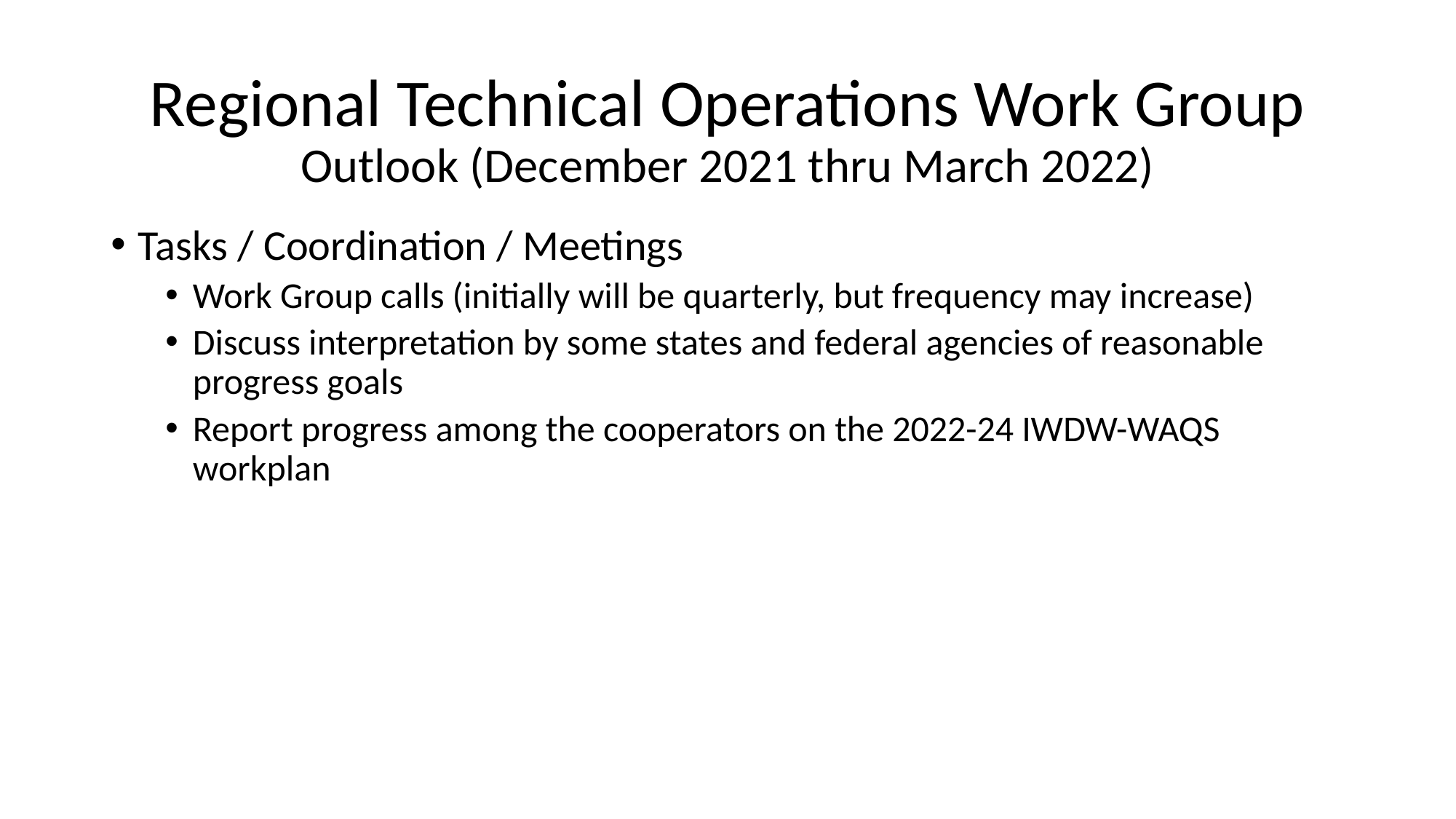

# Regional Technical Operations Work Group Outlook (December 2021 thru March 2022)
Tasks / Coordination / Meetings
Work Group calls (initially will be quarterly, but frequency may increase)
Discuss interpretation by some states and federal agencies of reasonable progress goals
Report progress among the cooperators on the 2022-24 IWDW-WAQS workplan